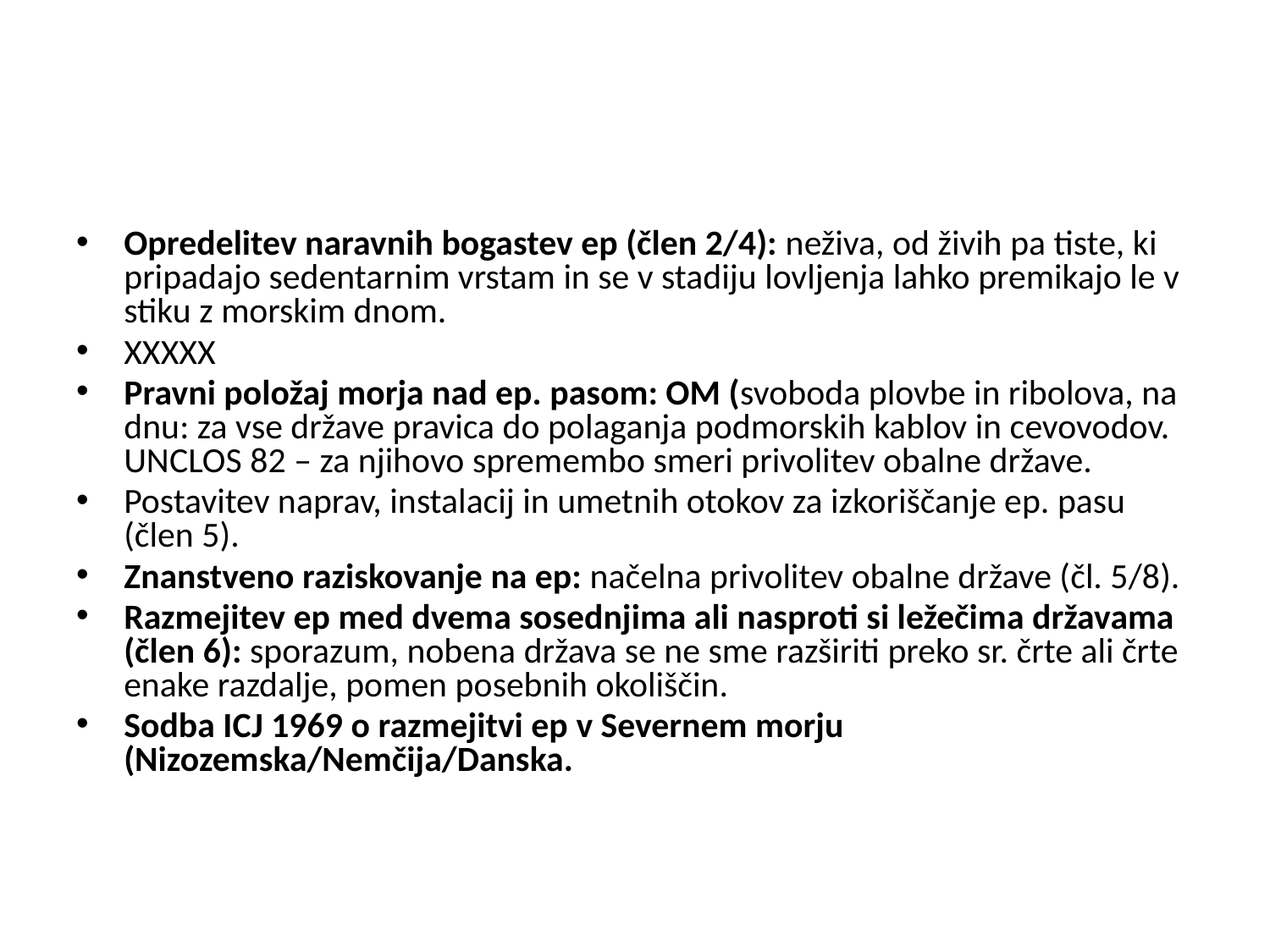

#
Opredelitev naravnih bogastev ep (člen 2/4): neživa, od živih pa tiste, ki pripadajo sedentarnim vrstam in se v stadiju lovljenja lahko premikajo le v stiku z morskim dnom.
XXXXX
Pravni položaj morja nad ep. pasom: OM (svoboda plovbe in ribolova, na dnu: za vse države pravica do polaganja podmorskih kablov in cevovodov. UNCLOS 82 – za njihovo spremembo smeri privolitev obalne države.
Postavitev naprav, instalacij in umetnih otokov za izkoriščanje ep. pasu (člen 5).
Znanstveno raziskovanje na ep: načelna privolitev obalne države (čl. 5/8).
Razmejitev ep med dvema sosednjima ali nasproti si ležečima državama (člen 6): sporazum, nobena država se ne sme razširiti preko sr. črte ali črte enake razdalje, pomen posebnih okoliščin.
Sodba ICJ 1969 o razmejitvi ep v Severnem morju (Nizozemska/Nemčija/Danska.